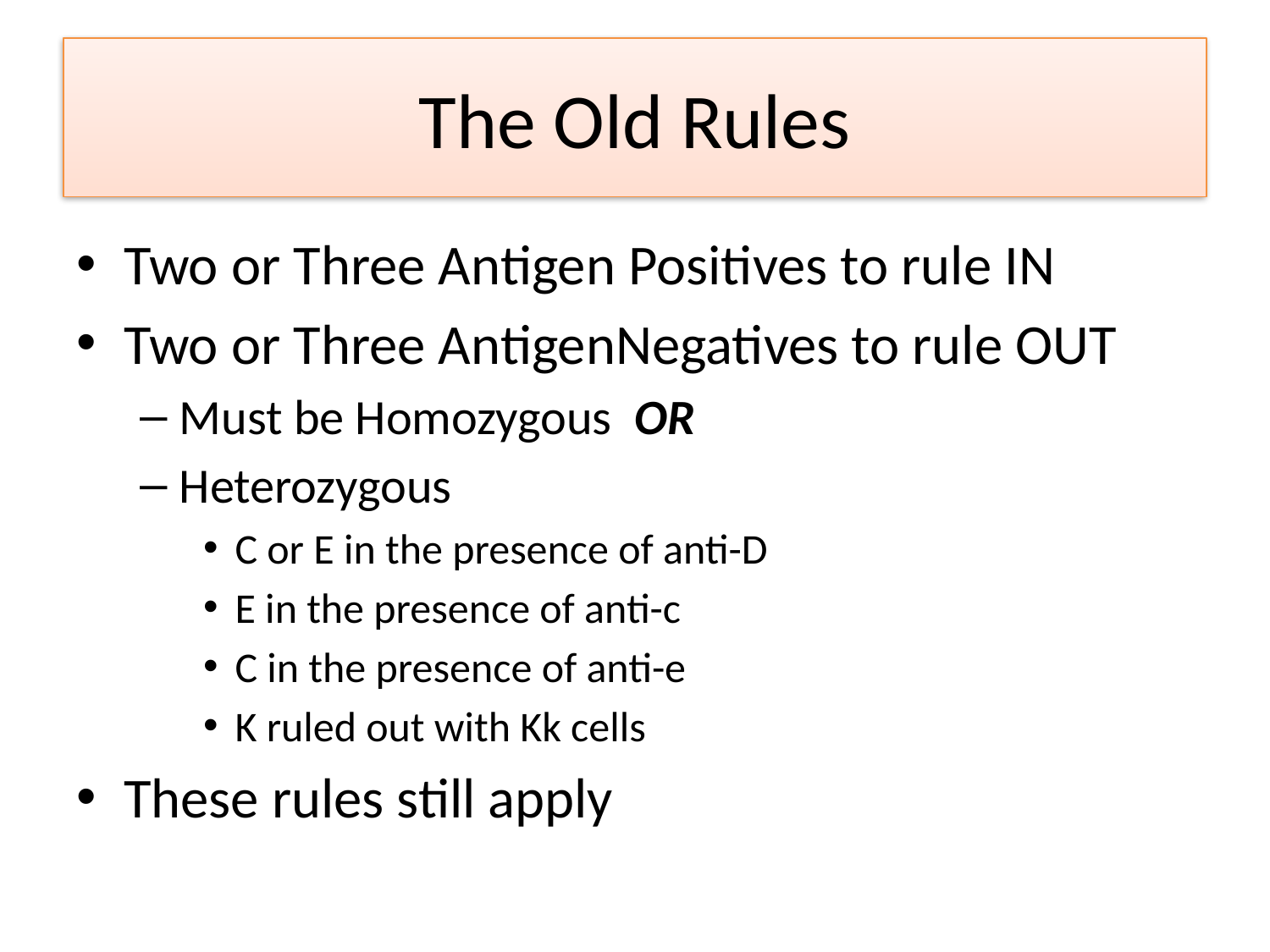

# The Old Rules
Two or Three Antigen Positives to rule IN
Two or Three AntigenNegatives to rule OUT
Must be Homozygous  OR
Heterozygous
C or E in the presence of anti-D
E in the presence of anti-c
C in the presence of anti-e
K ruled out with Kk cells
These rules still apply